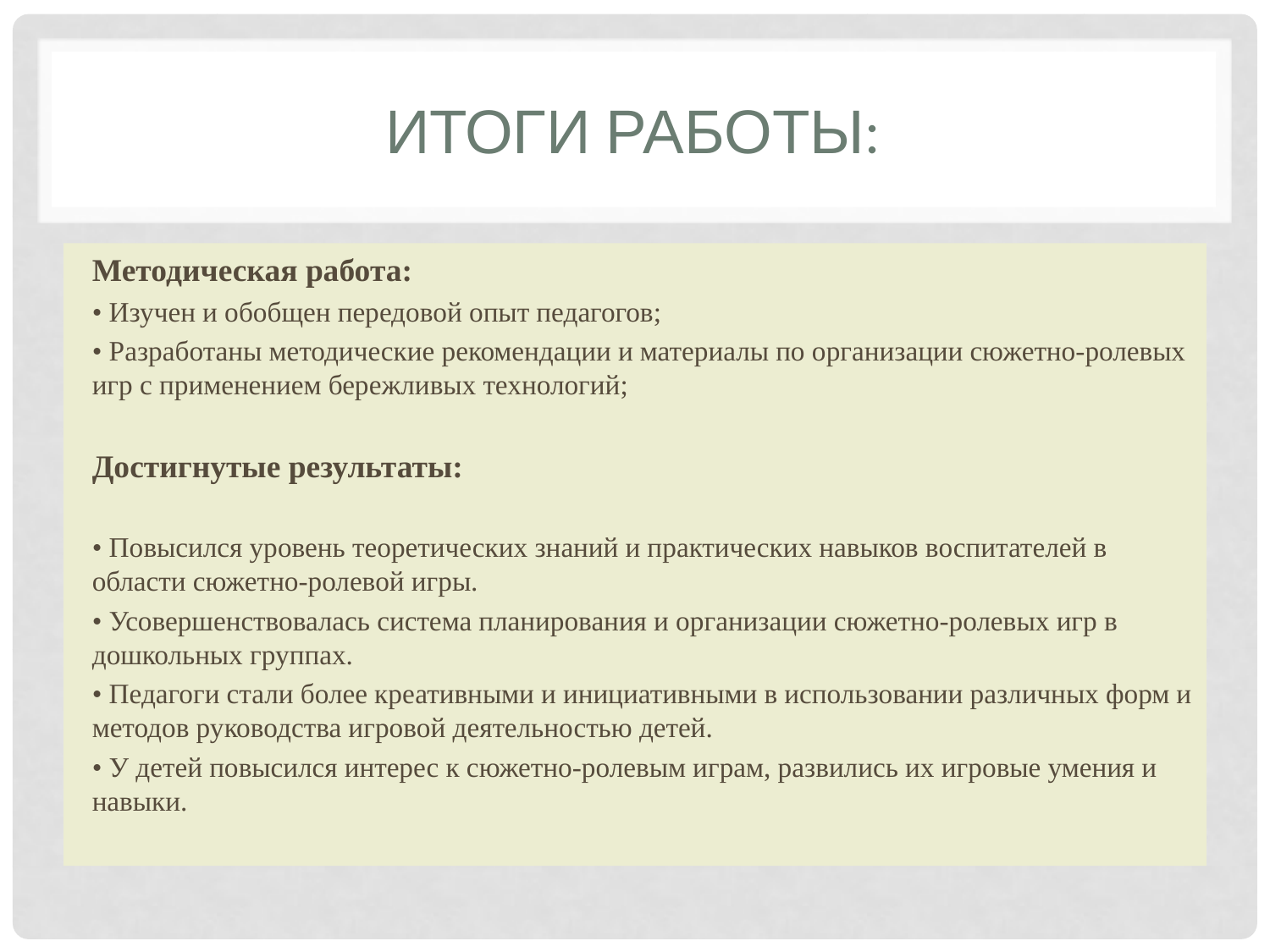

# Итоги работы:
Методическая работа:
• Изучен и обобщен передовой опыт педагогов;
• Разработаны методические рекомендации и материалы по организации сюжетно-ролевых игр с применением бережливых технологий;

Достигнутые результаты:

• Повысился уровень теоретических знаний и практических навыков воспитателей в области сюжетно-ролевой игры.
• Усовершенствовалась система планирования и организации сюжетно-ролевых игр в дошкольных группах.
• Педагоги стали более креативными и инициативными в использовании различных форм и методов руководства игровой деятельностью детей.
• У детей повысился интерес к сюжетно-ролевым играм, развились их игровые умения и навыки.